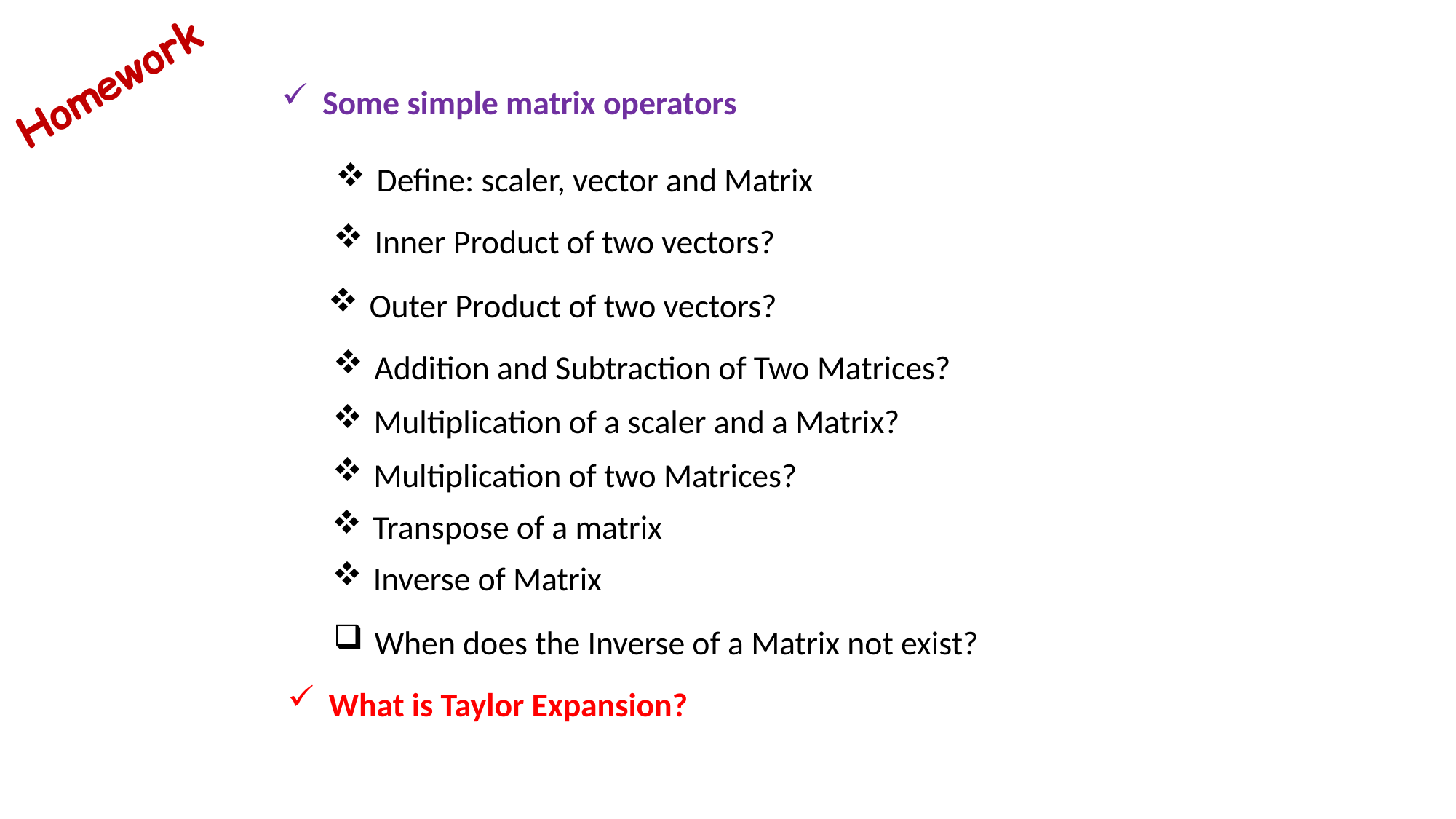

Homework
Some simple matrix operators

Define: scaler, vector and Matrix
Inner Product of two vectors?
Outer Product of two vectors?
Addition and Subtraction of Two Matrices?
Multiplication of a scaler and a Matrix?
Multiplication of two Matrices?
Transpose of a matrix
Inverse of Matrix
When does the Inverse of a Matrix not exist?
What is Taylor Expansion?